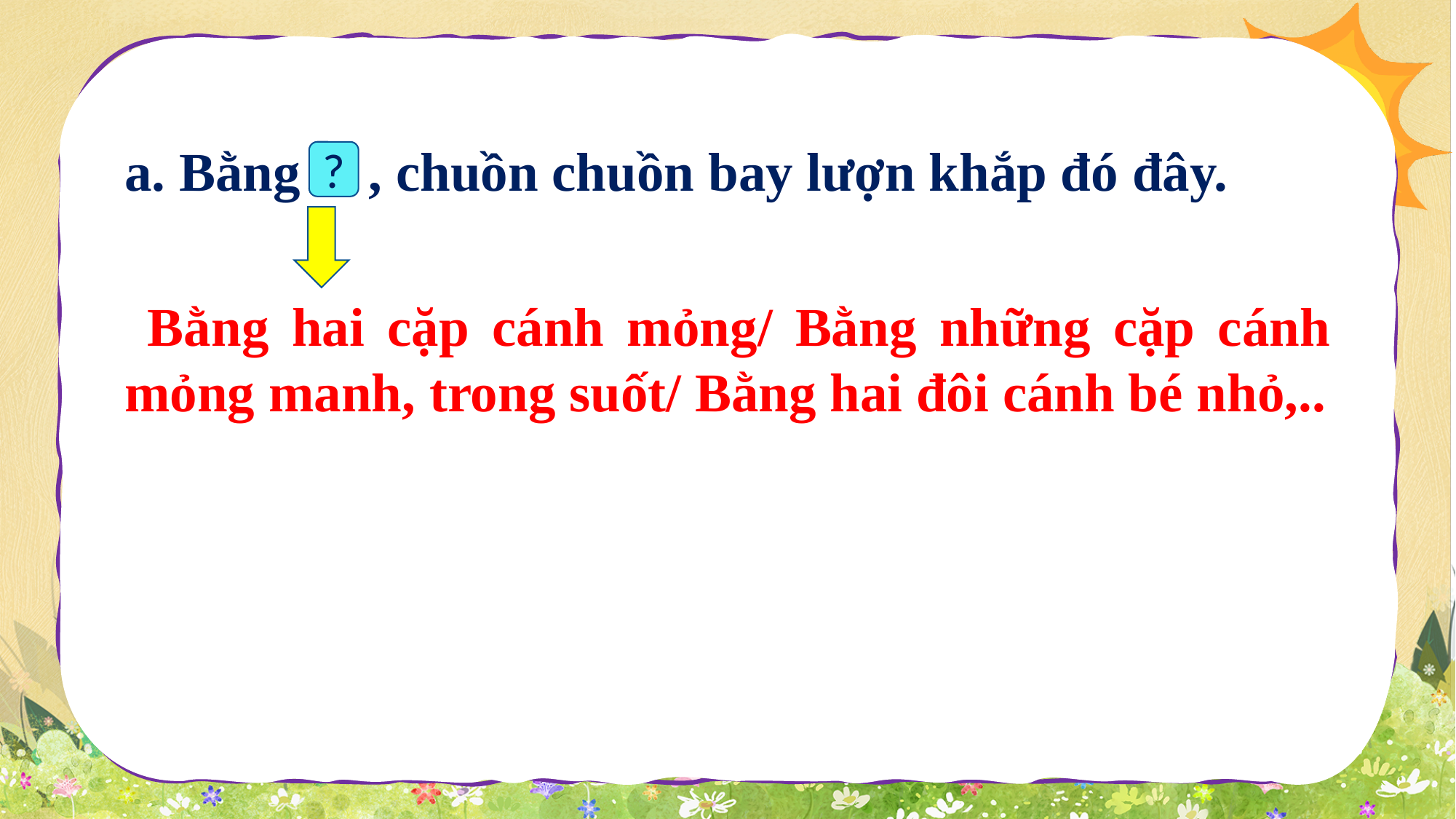

a. Bằng     , chuồn chuồn bay lượn khắp đó đây.
?

 Bằng hai cặp cánh mỏng/ Bằng những cặp cánh mỏng manh, trong suốt/ Bằng hai đôi cánh bé nhỏ,..